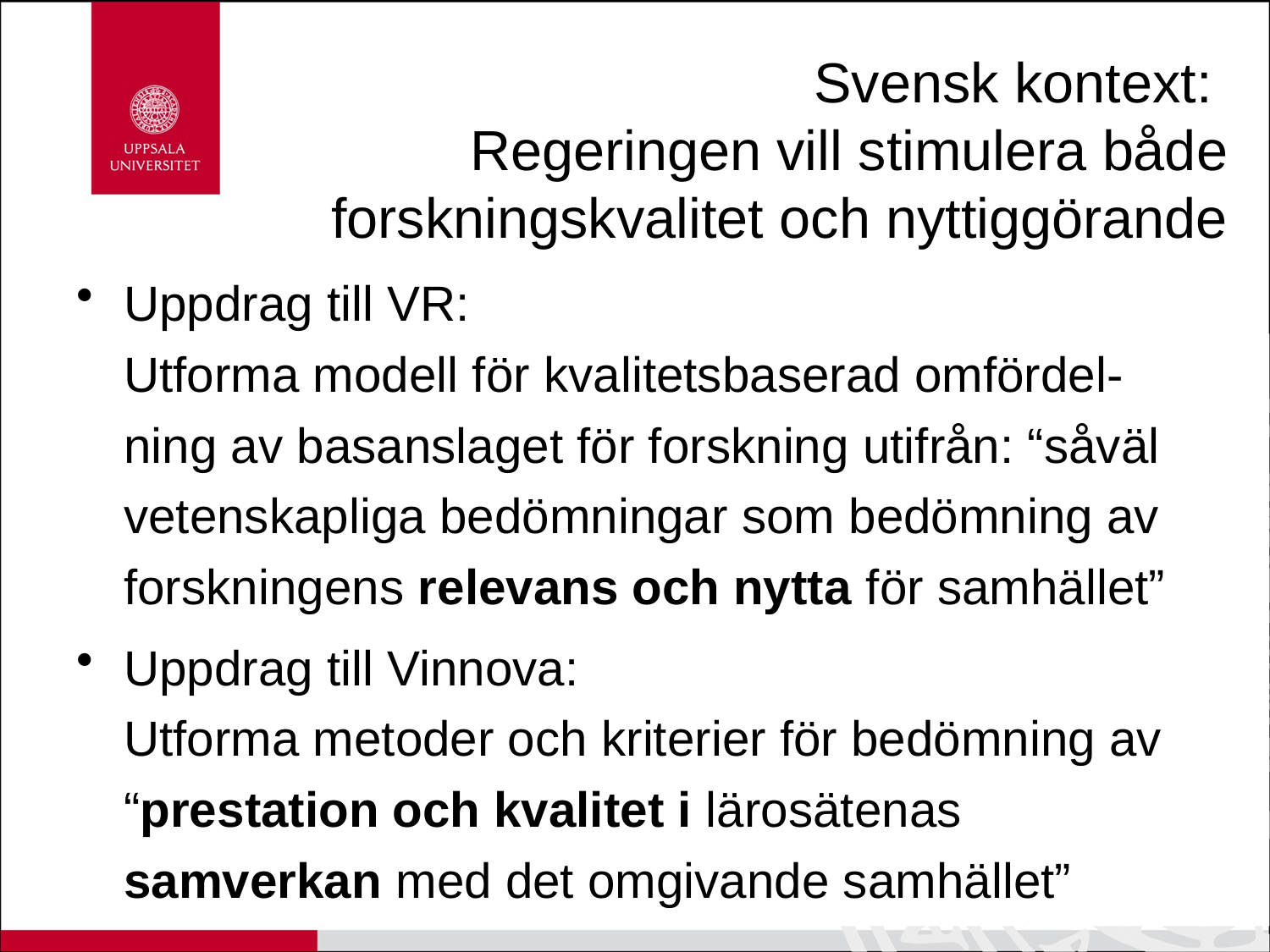

# Svensk kontext: Regeringen vill stimulera både forskningskvalitet och nyttiggörande
Uppdrag till VR:
Utforma modell för kvalitetsbaserad omfördel-ning av basanslaget för forskning utifrån: “såväl vetenskapliga bedömningar som bedömning av forskningens relevans och nytta för samhället”
Uppdrag till Vinnova:
Utforma metoder och kriterier för bedömning av “prestation och kvalitet i lärosätenas samverkan med det omgivande samhället”